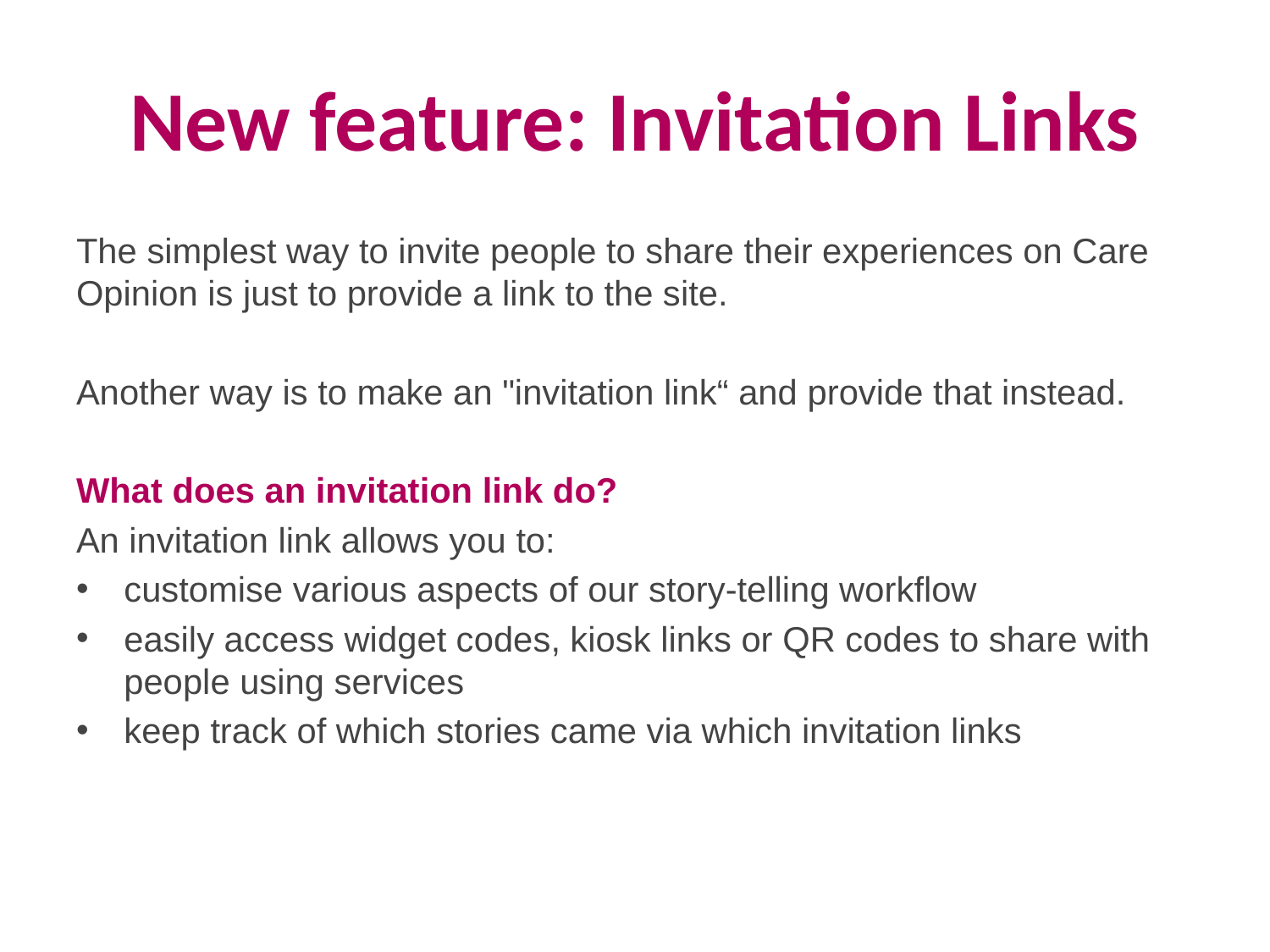

# New feature: Invitation Links
The simplest way to invite people to share their experiences on Care Opinion is just to provide a link to the site.

Another way is to make an "invitation link“ and provide that instead.

What does an invitation link do?
An invitation link allows you to:
customise various aspects of our story-telling workflow
easily access widget codes, kiosk links or QR codes to share with people using services
keep track of which stories came via which invitation links